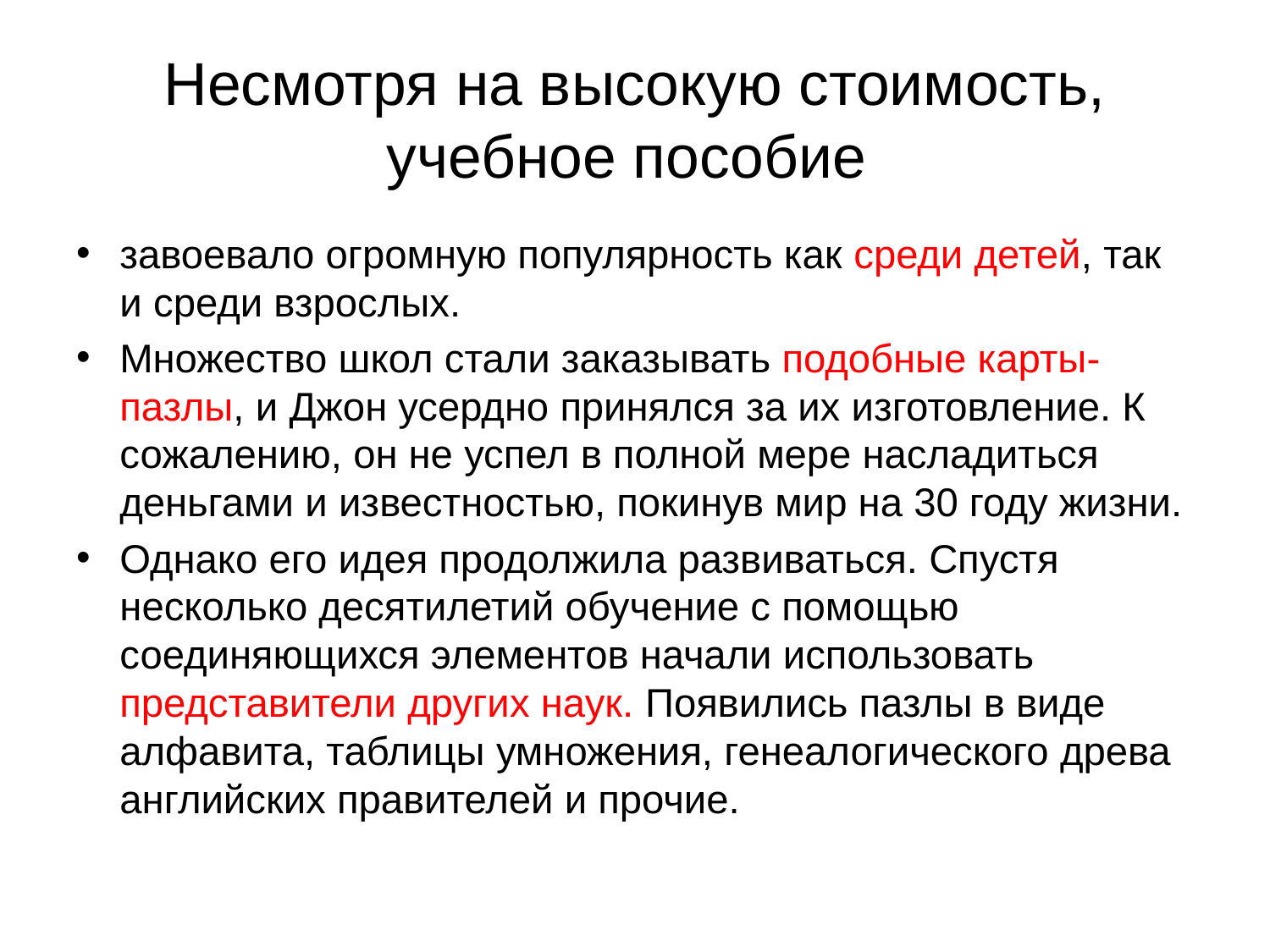

# Несмотря на высокую стоимость, учебное пособие
завоевало огромную популярность как среди детей, так и среди взрослых.
Множество школ стали заказывать подобные карты-пазлы, и Джон усердно принялся за их изготовление. К сожалению, он не успел в полной мере насладиться деньгами и известностью, покинув мир на 30 году жизни.
Однако его идея продолжила развиваться. Спустя несколько десятилетий обучение с помощью соединяющихся элементов начали использовать представители других наук. Появились пазлы в виде алфавита, таблицы умножения, генеалогического древа английских правителей и прочие.